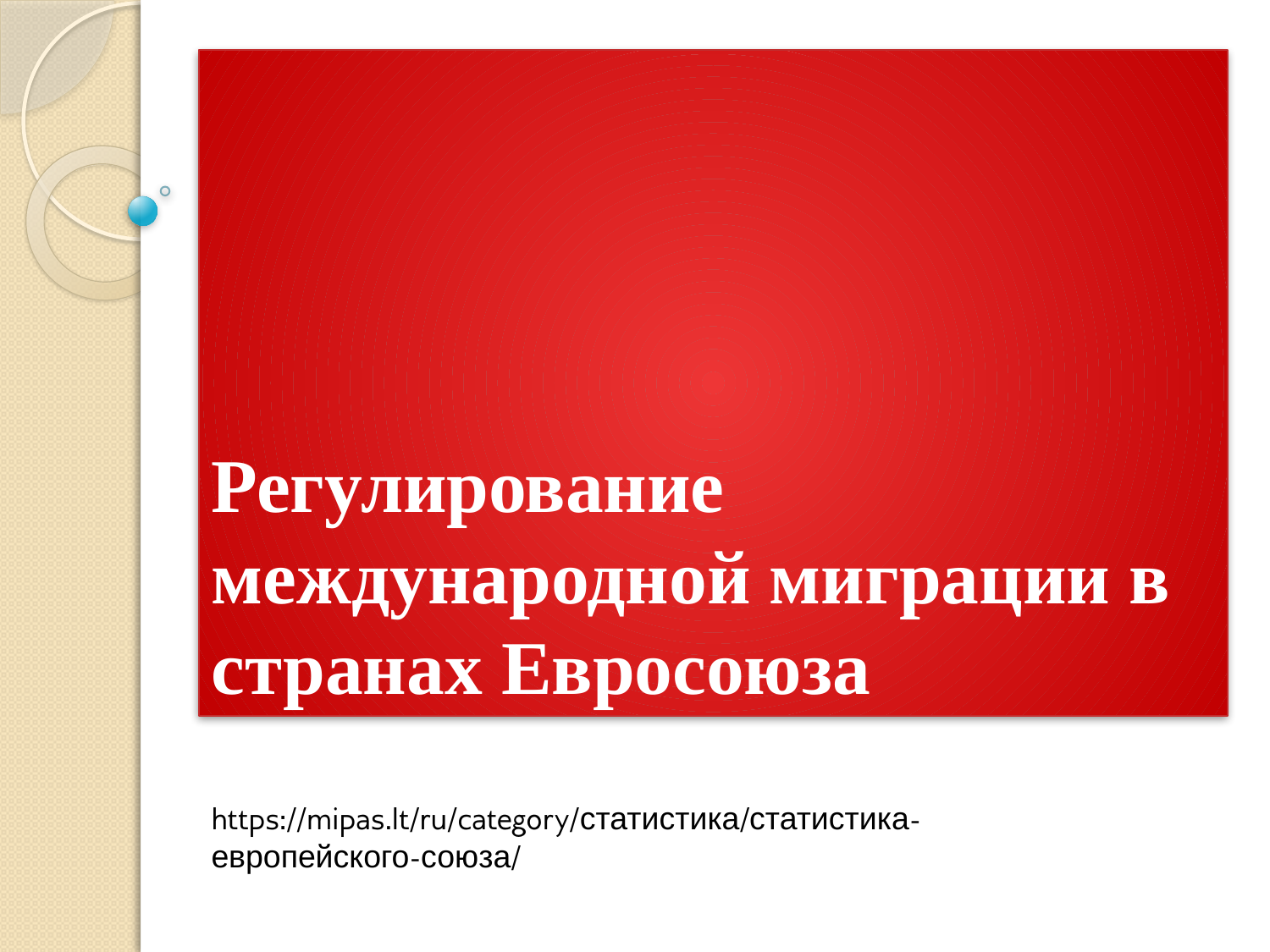

# Регулирование международной миграции в странах Евросоюза

https://mipas.lt/ru/category/статистика/статистика-европейского-союза/